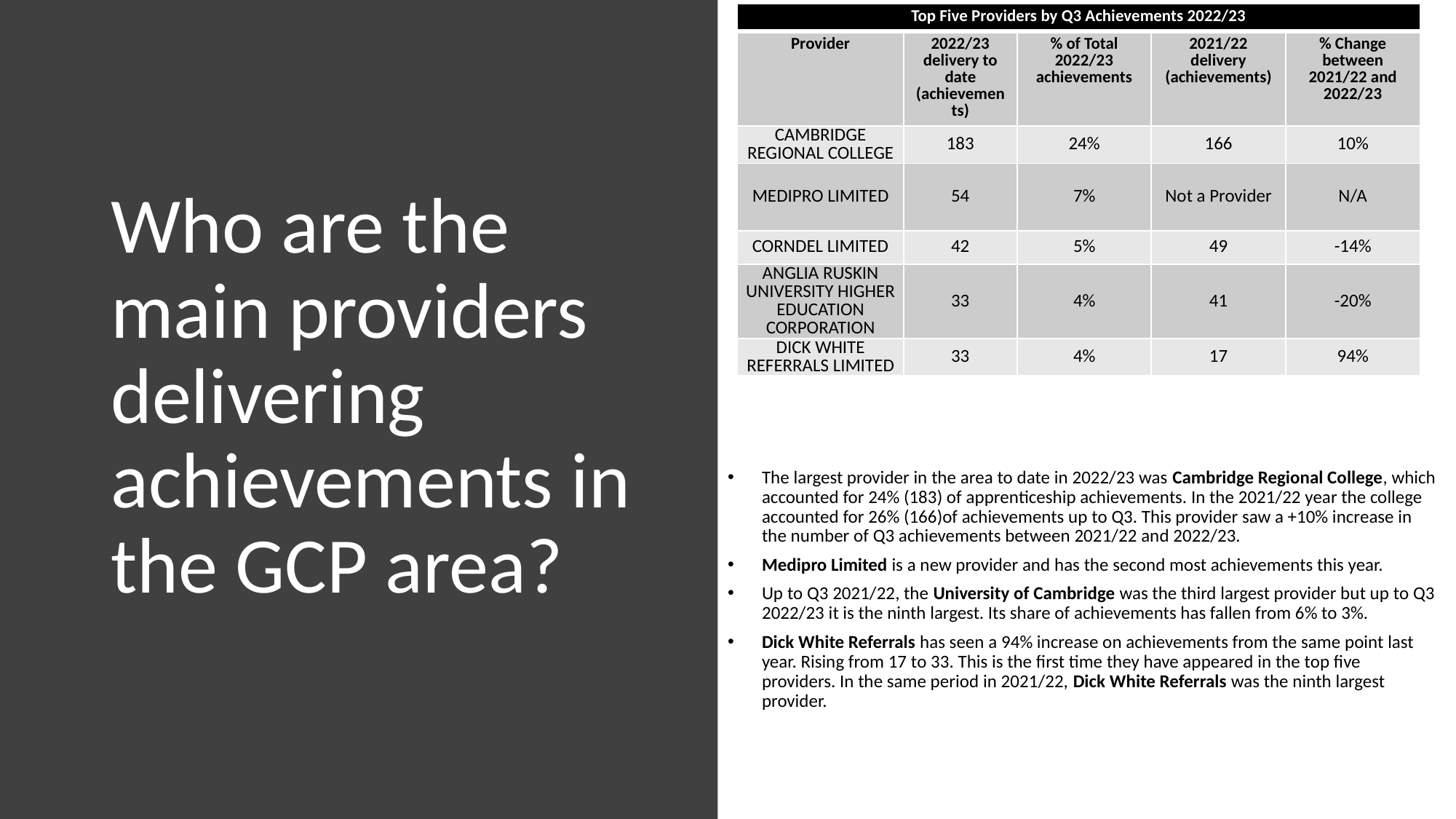

| Top Five Providers by Q3 Achievements 2022/23 |  |  |  |  |
| --- | --- | --- | --- | --- |
| Provider | 2022/23 delivery to date (achievements) | % of Total 2022/23 achievements | 2021/22 delivery (achievements) | % Change between 2021/22 and 2022/23 |
| CAMBRIDGE REGIONAL COLLEGE | 183 | 24% | 166 | 10% |
| MEDIPRO LIMITED | 54 | 7% | Not a Provider | N/A |
| CORNDEL LIMITED | 42 | 5% | 49 | -14% |
| ANGLIA RUSKIN UNIVERSITY HIGHER EDUCATION CORPORATION | 33 | 4% | 41 | -20% |
| DICK WHITE REFERRALS LIMITED | 33 | 4% | 17 | 94% |
# Who are the main providers delivering achievements in the GCP area?
The largest provider in the area to date in 2022/23 was Cambridge Regional College, which accounted for 24% (183) of apprenticeship achievements. In the 2021/22 year the college accounted for 26% (166)of achievements up to Q3. This provider saw a +10% increase in the number of Q3 achievements between 2021/22 and 2022/23.
Medipro Limited is a new provider and has the second most achievements this year.
Up to Q3 2021/22, the University of Cambridge was the third largest provider but up to Q3 2022/23 it is the ninth largest. Its share of achievements has fallen from 6% to 3%.
Dick White Referrals has seen a 94% increase on achievements from the same point last year. Rising from 17 to 33. This is the first time they have appeared in the top five providers. In the same period in 2021/22, Dick White Referrals was the ninth largest provider.